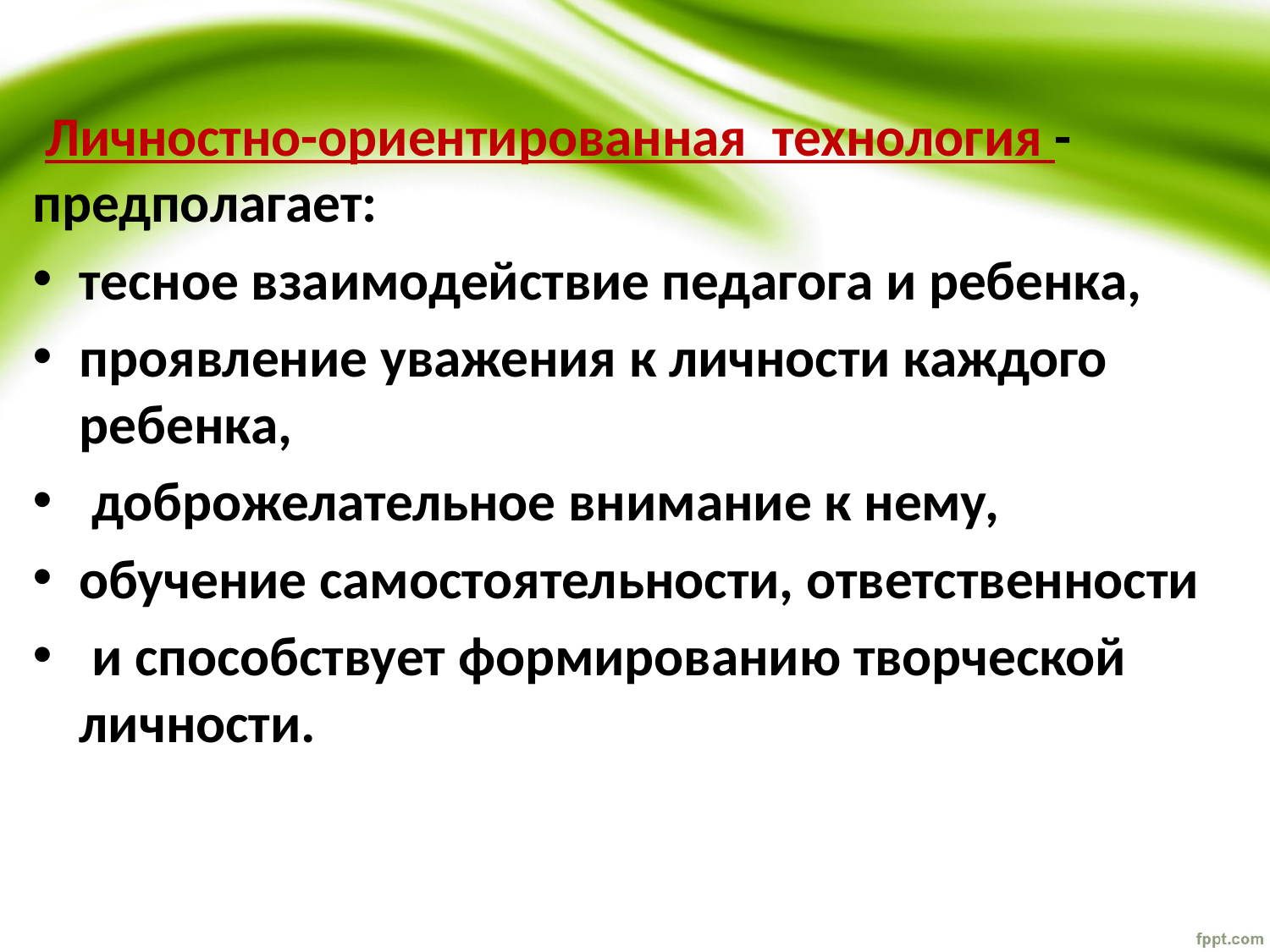

Личностно-ориентированная  технология -  предполагает:
тесное взаимодействие педагога и ребенка,
проявление уважения к личности каждого ребенка,
 доброжелательное внимание к нему,
обучение самостоятельности, ответственности
 и способствует формированию творческой личности.